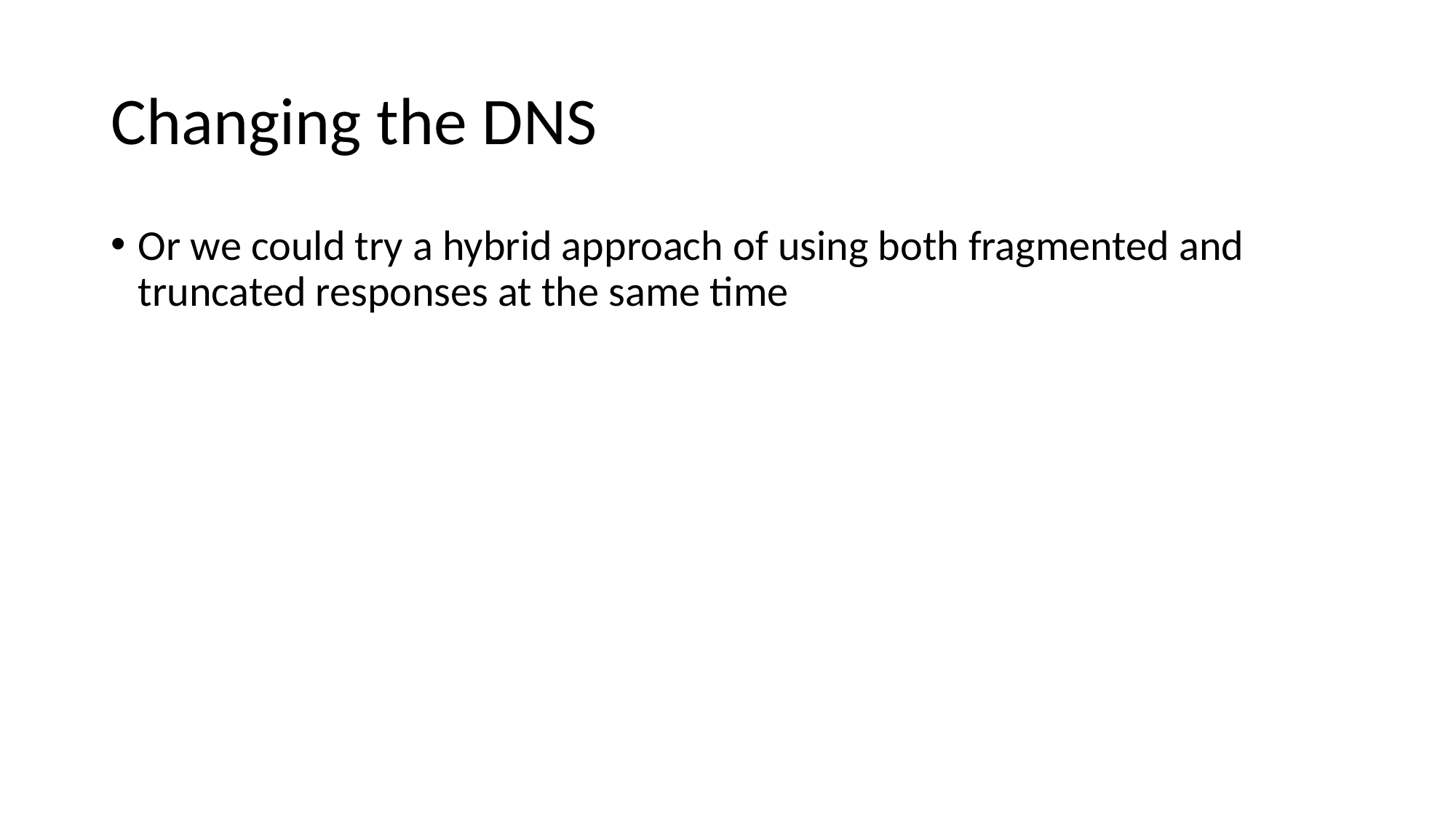

# Changing the DNS
Or we could try a hybrid approach of using both fragmented and truncated responses at the same time